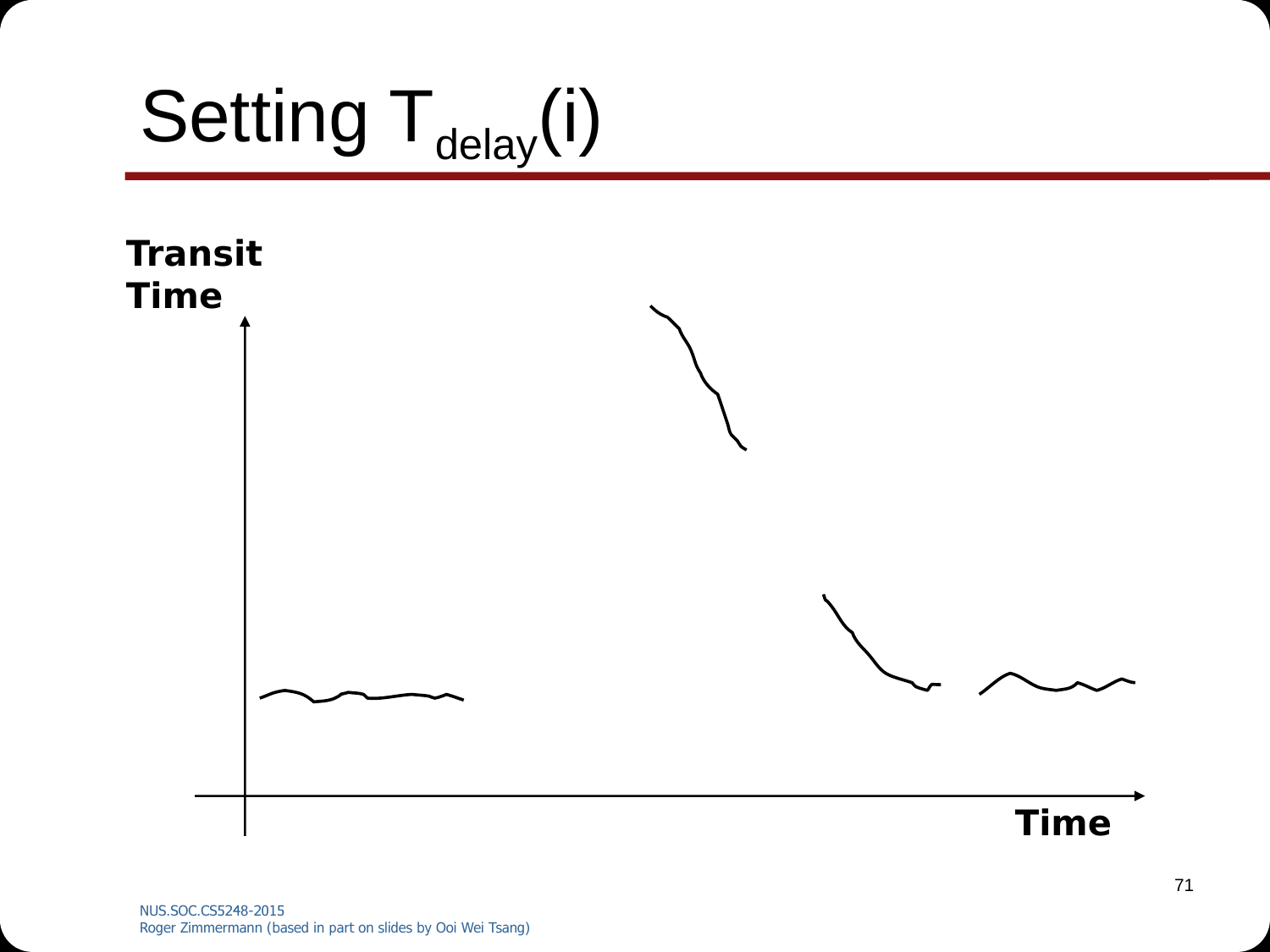

# Setting Tdelay(i)
Transit
Time

Time

71
NUS.SOC.CS5248-2015
Roger Zimmermann (based in part on slides by Ooi Wei Tsang)